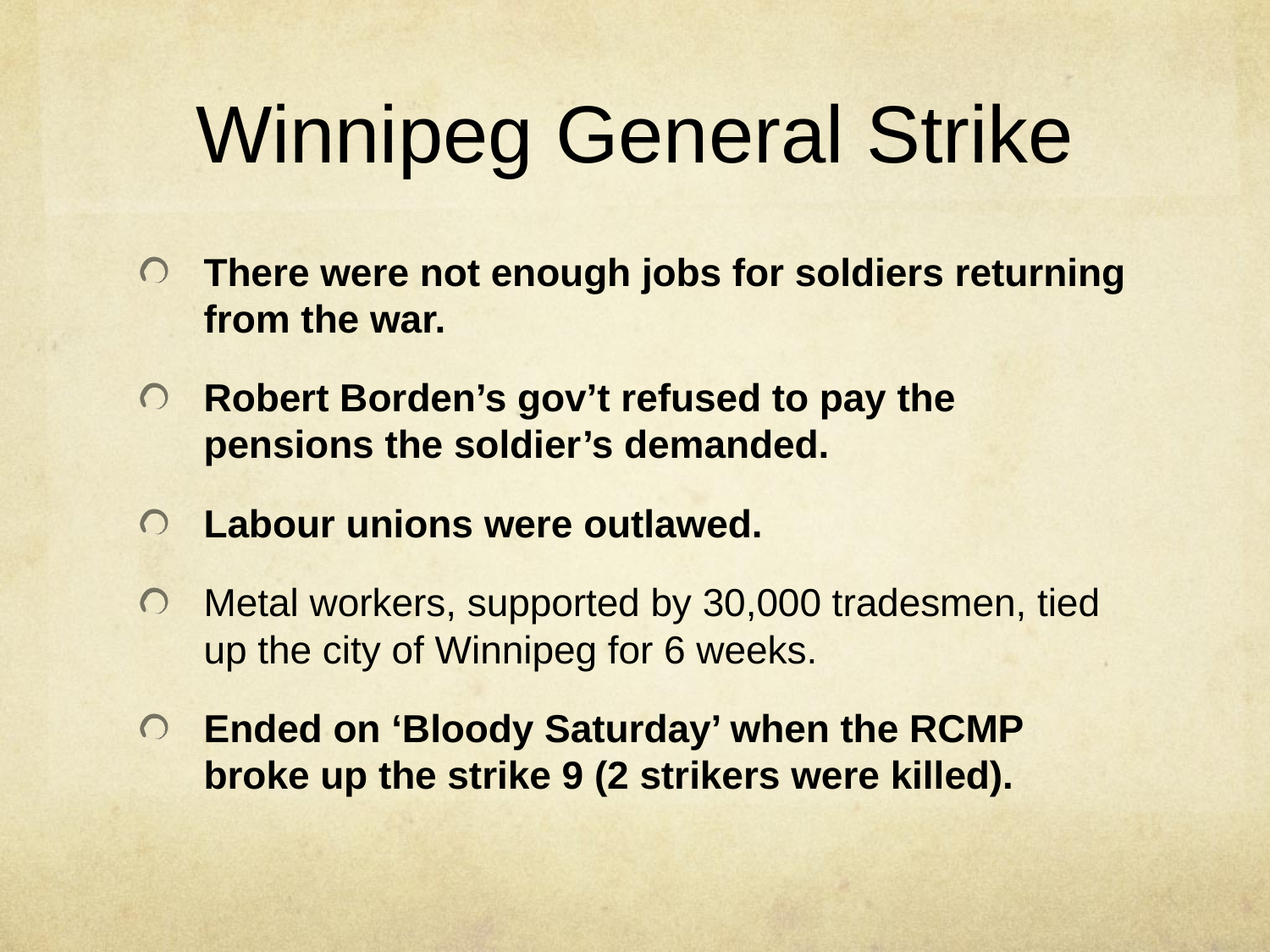

# Winnipeg General Strike
There were not enough jobs for soldiers returning from the war.
Robert Borden’s gov’t refused to pay the pensions the soldier’s demanded.
Labour unions were outlawed.
Metal workers, supported by 30,000 tradesmen, tied up the city of Winnipeg for 6 weeks.
Ended on ‘Bloody Saturday’ when the RCMP broke up the strike 9 (2 strikers were killed).